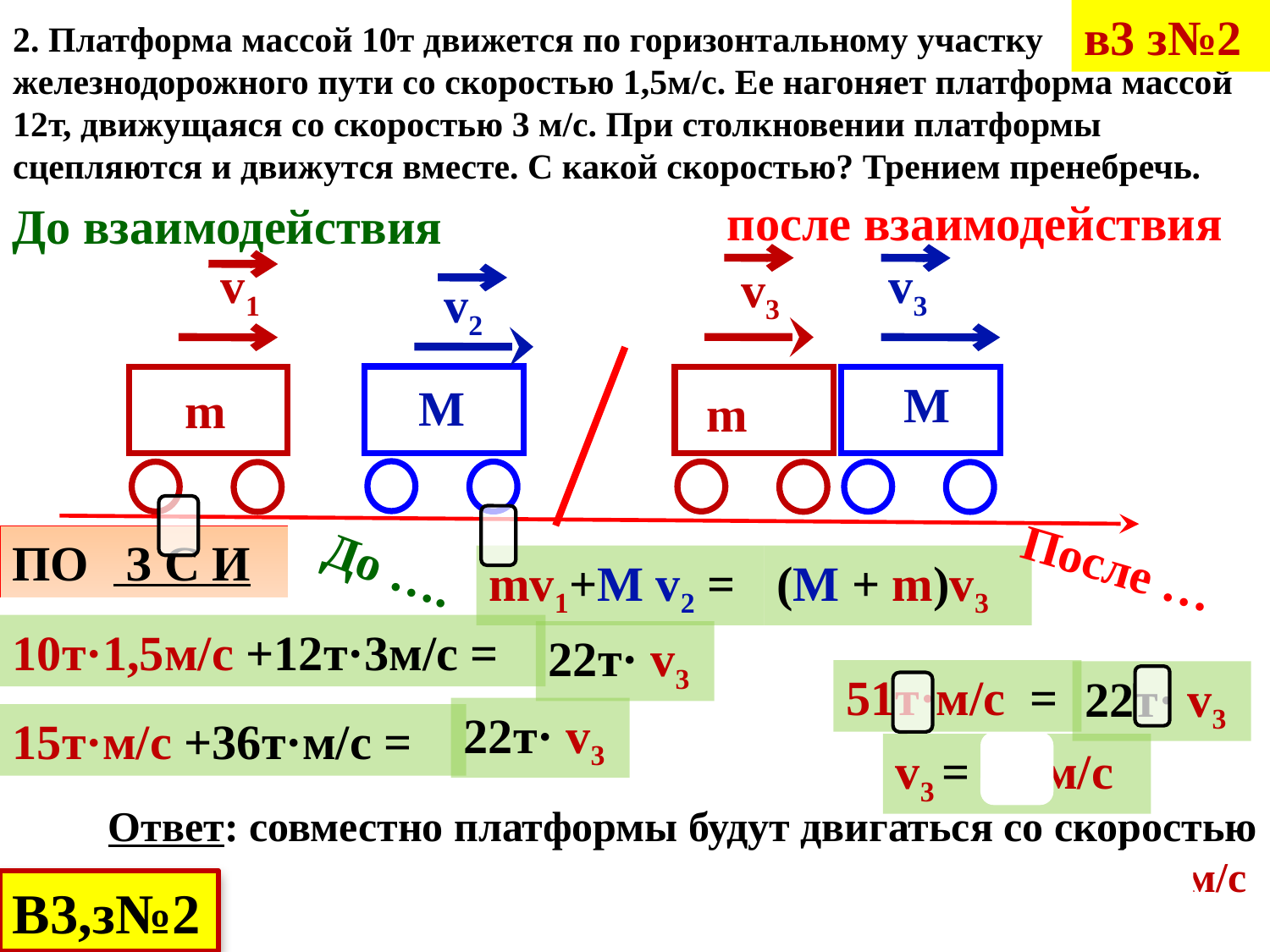

в3 з№2
2. Платформа массой 10т движется по горизонтальному участку железнодорожного пути со скоростью 1,5м/с. Ее нагоняет платформа массой 12т, движущаяся со скоростью 3 м/с. При столкновении платформы сцепляются и движутся вместе. С какой скоростью? Трением пренебречь.
после взаимодействия
До взаимодействия
v1

m
  v3

 M
 v3

m
   v2

 M

По   З С И
До ….
После …
mv1+M v2 =
(M + m)v3
10т·1,5м/с +12т·3м/с =
22т· v3
51т·м/с  =
22т· v3

22т· v3
15т·м/с +36т·м/с =
v3 = 2,3м/с

Ответ: совместно платформы будут двигаться со скоростью 2,3м/с

В3,з№2